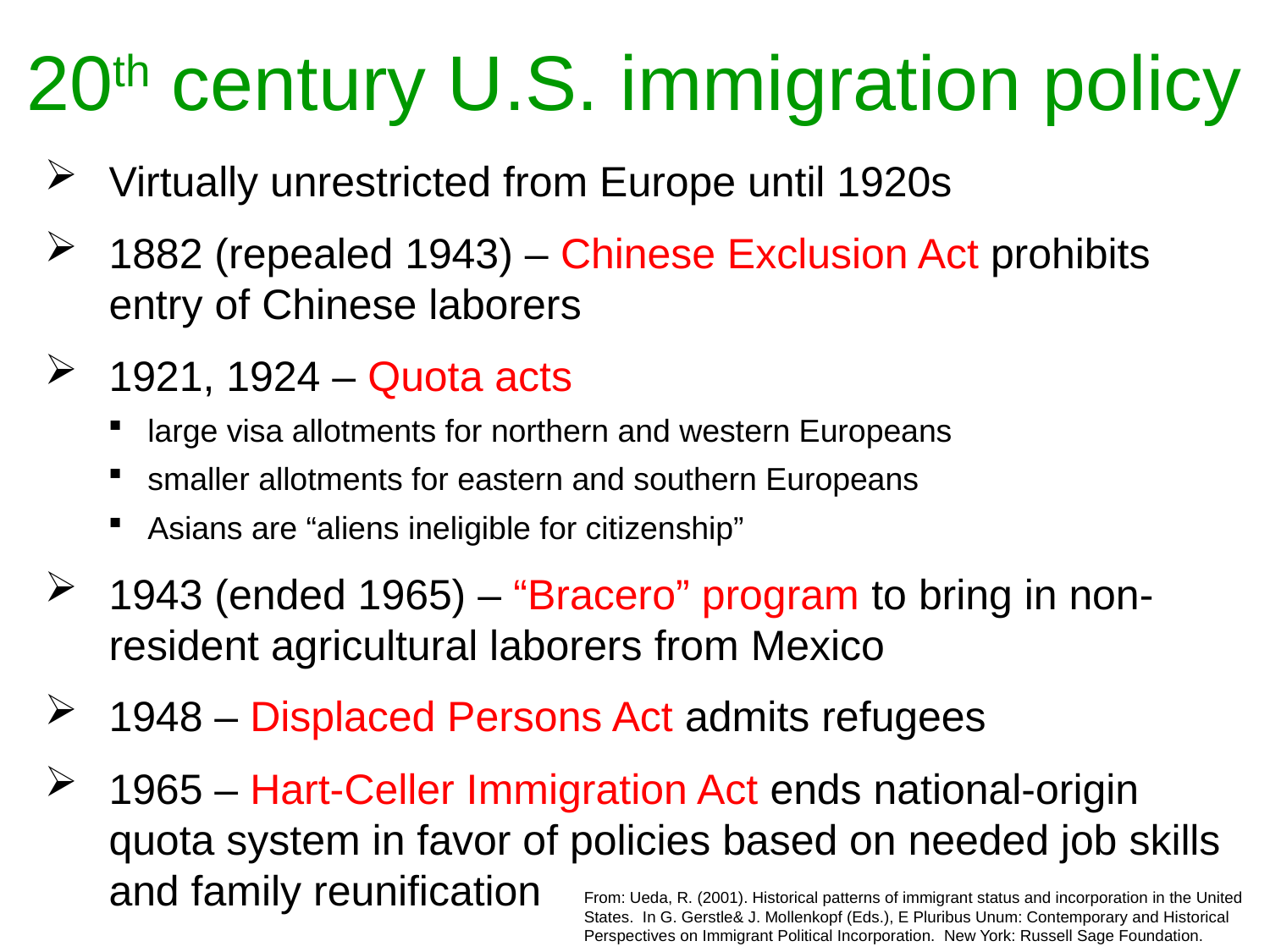

# 20th century U.S. immigration policy
Virtually unrestricted from Europe until 1920s
1882 (repealed 1943) – Chinese Exclusion Act prohibits entry of Chinese laborers
1921, 1924 – Quota acts
large visa allotments for northern and western Europeans
smaller allotments for eastern and southern Europeans
Asians are “aliens ineligible for citizenship”
1943 (ended 1965) – “Bracero” program to bring in non-resident agricultural laborers from Mexico
1948 – Displaced Persons Act admits refugees
1965 – Hart-Celler Immigration Act ends national-origin quota system in favor of policies based on needed job skills and family reunification
From: Ueda, R. (2001). Historical patterns of immigrant status and incorporation in the United States.  In G. Gerstle& J. Mollenkopf (Eds.), E Pluribus Unum: Contemporary and Historical Perspectives on Immigrant Political Incorporation.  New York: Russell Sage Foundation.